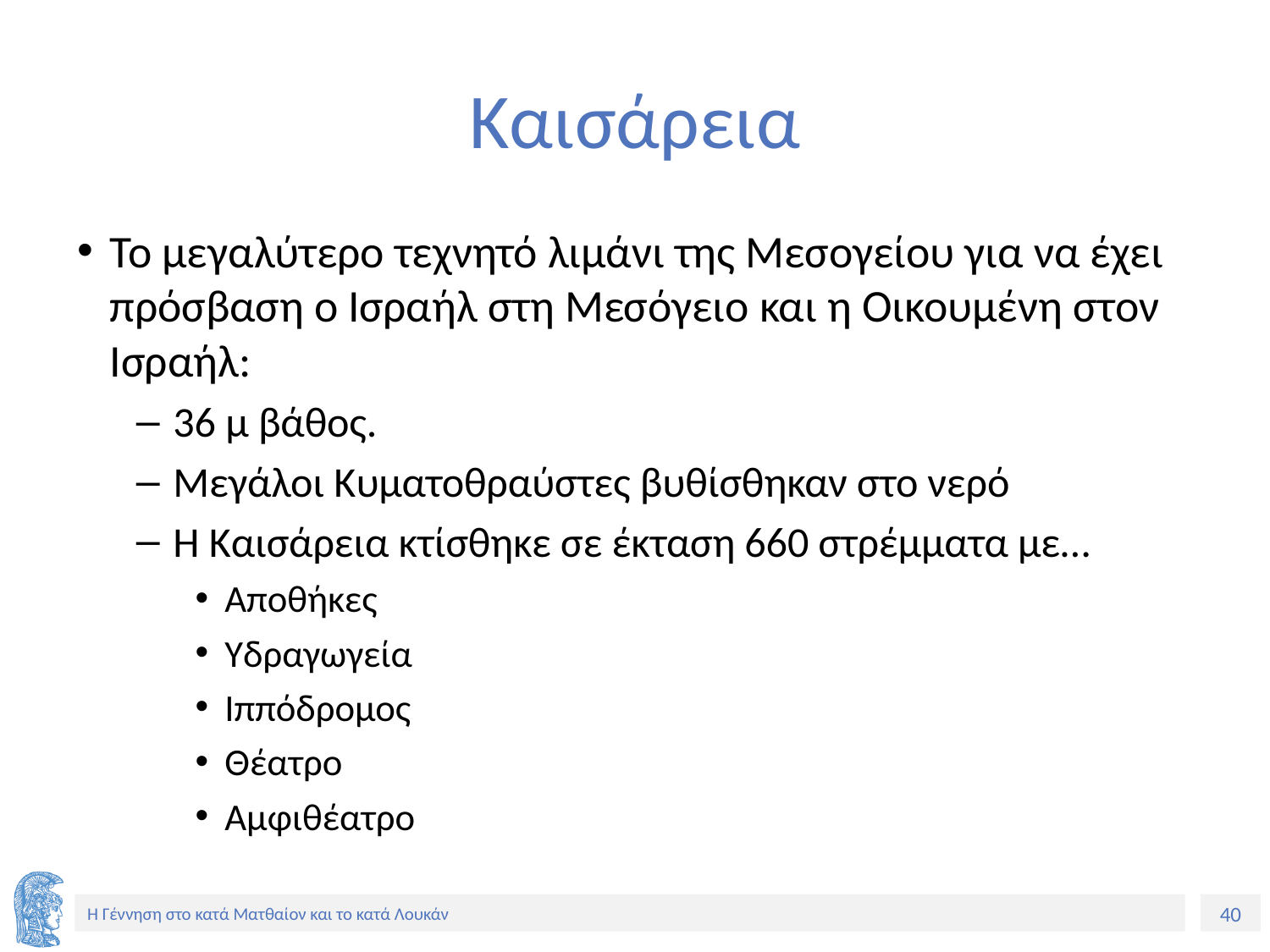

# Καισάρεια
Το μεγαλύτερο τεχνητό λιμάνι της Μεσογείου για να έχει πρόσβαση ο Ισραήλ στη Μεσόγειο και η Οικουμένη στον Ισραήλ:
36 μ βάθος.
Μεγάλοι Κυματοθραύστες βυθίσθηκαν στο νερό
Η Καισάρεια κτίσθηκε σε έκταση 660 στρέμματα με…
Αποθήκες
Υδραγωγεία
Ιππόδρομος
Θέατρο
Αμφιθέατρο